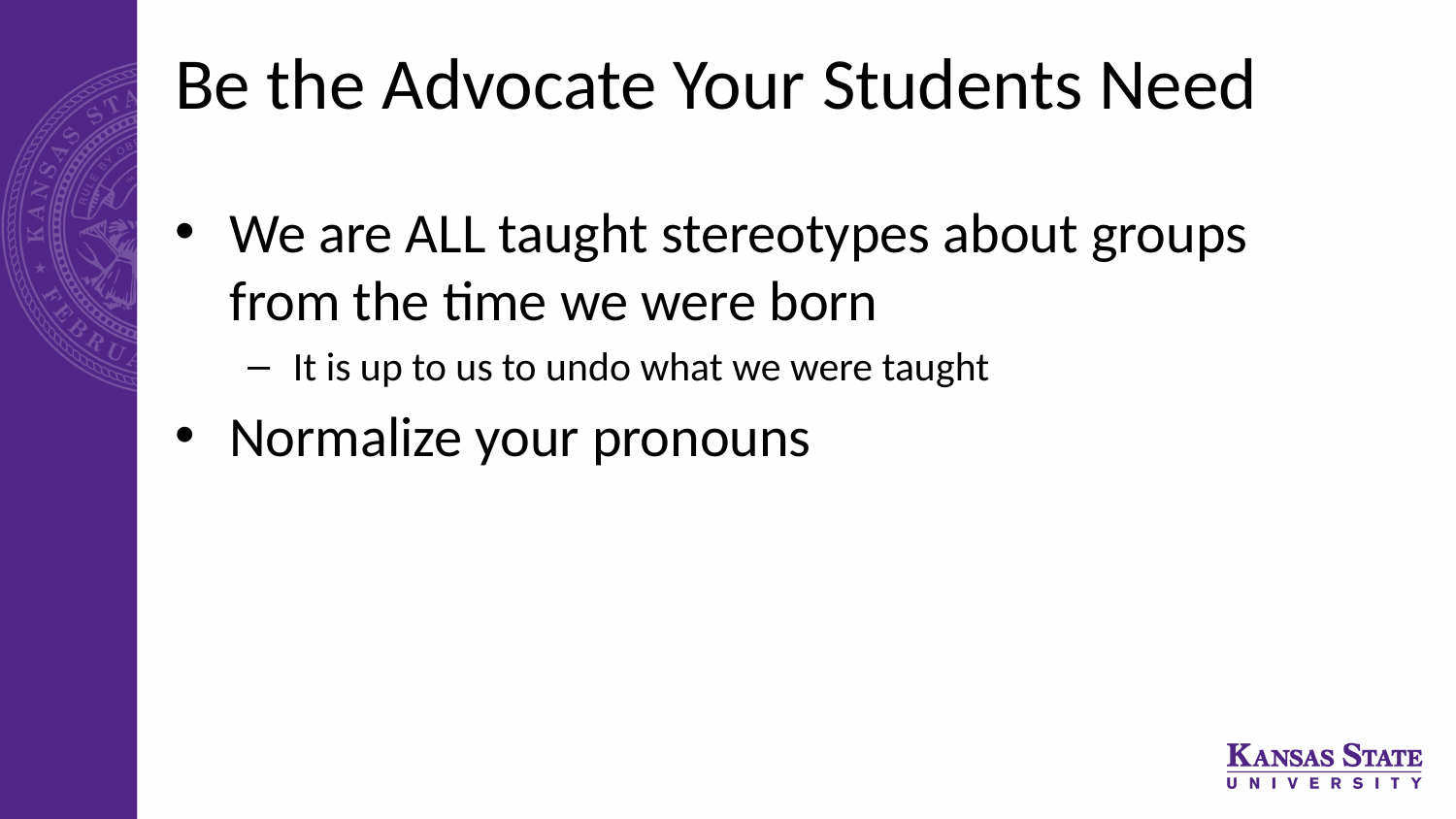

# Be the Advocate Your Students Need
We are ALL taught stereotypes about groups from the time we were born
It is up to us to undo what we were taught
Normalize your pronouns